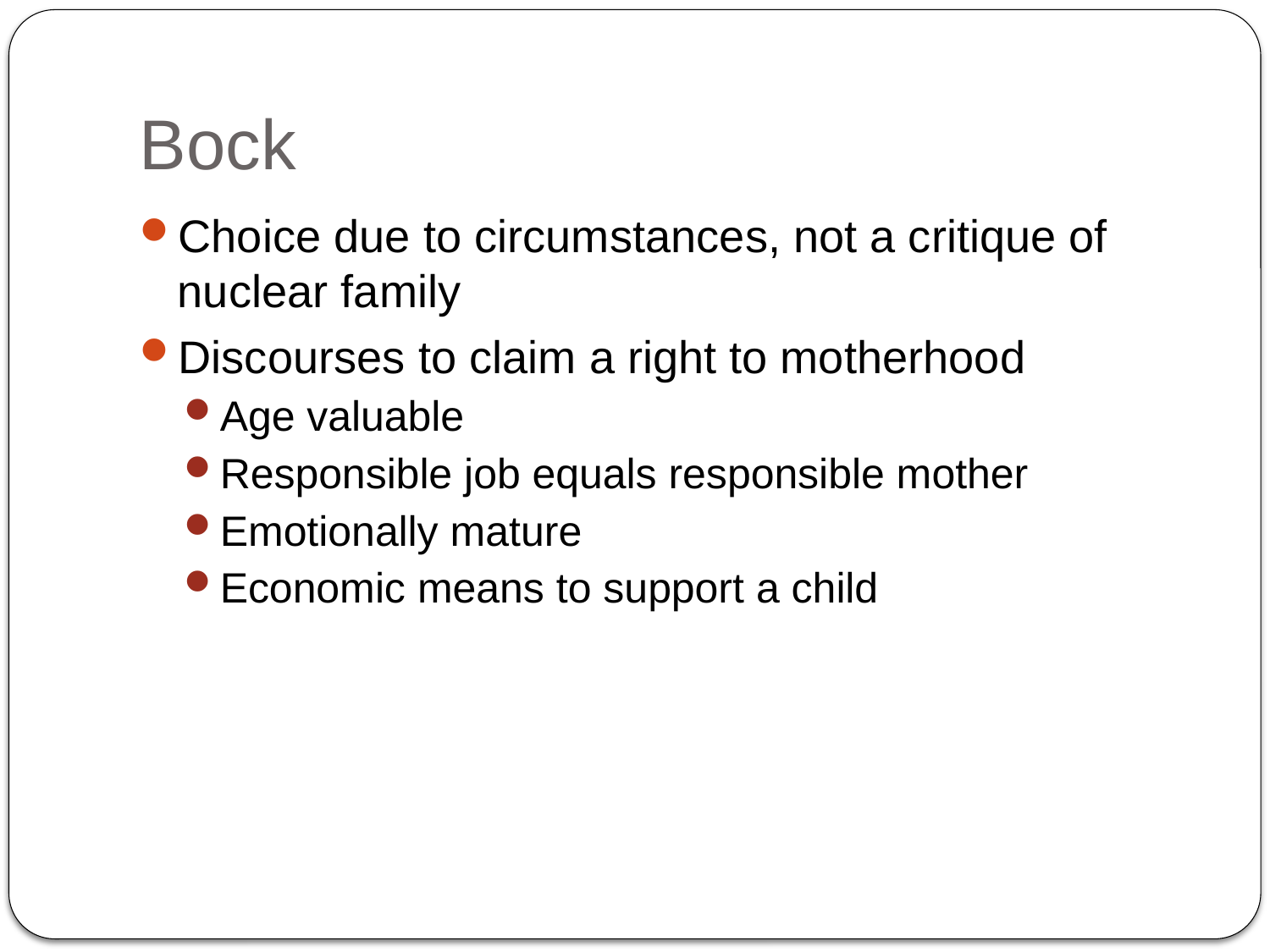

# Bock
Choice due to circumstances, not a critique of nuclear family
Discourses to claim a right to motherhood
Age valuable
Responsible job equals responsible mother
Emotionally mature
Economic means to support a child